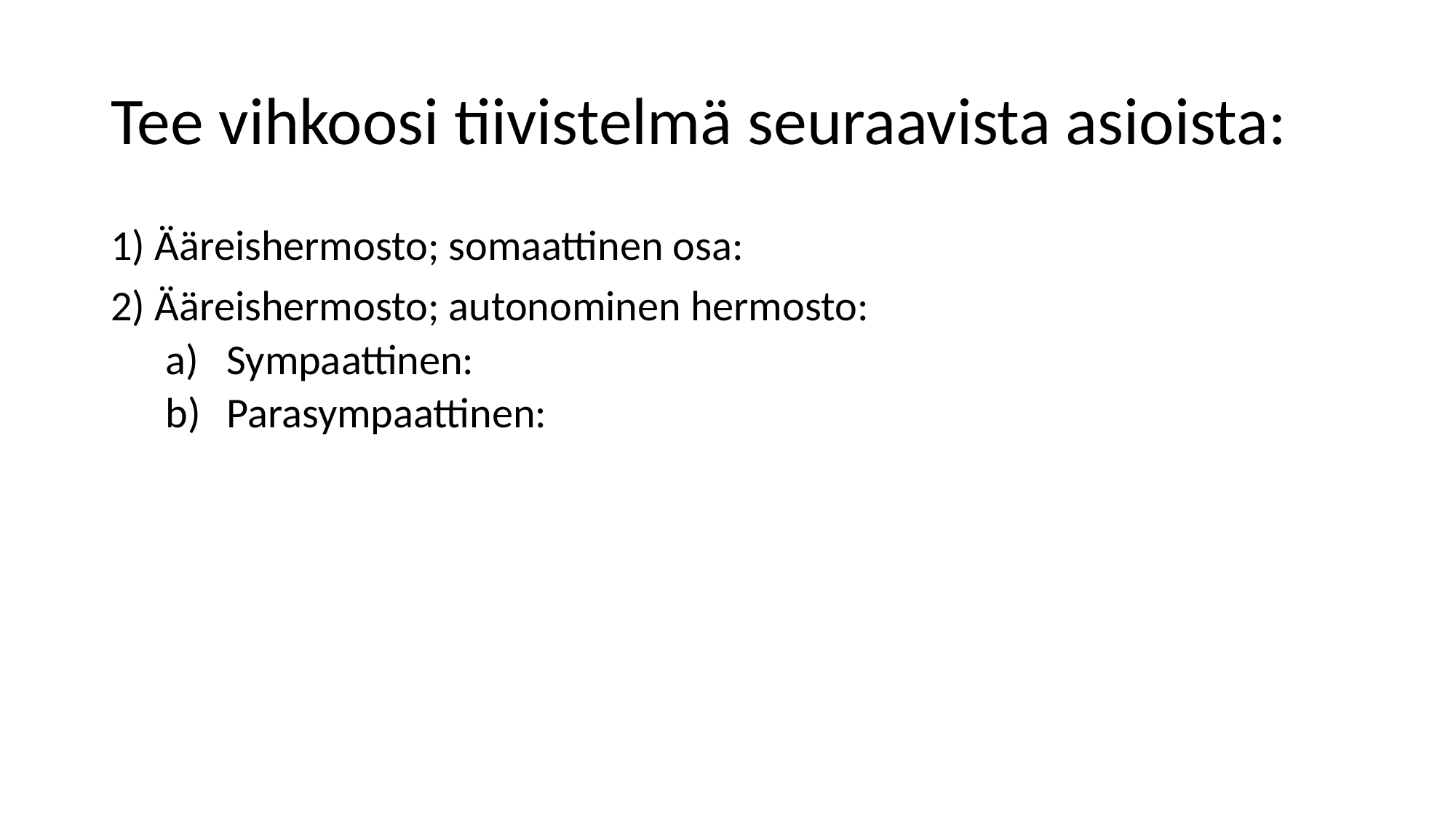

# Tee vihkoosi tiivistelmä seuraavista asioista:
1) Ääreishermosto; somaattinen osa:
2) Ääreishermosto; autonominen hermosto:
Sympaattinen:
Parasympaattinen: